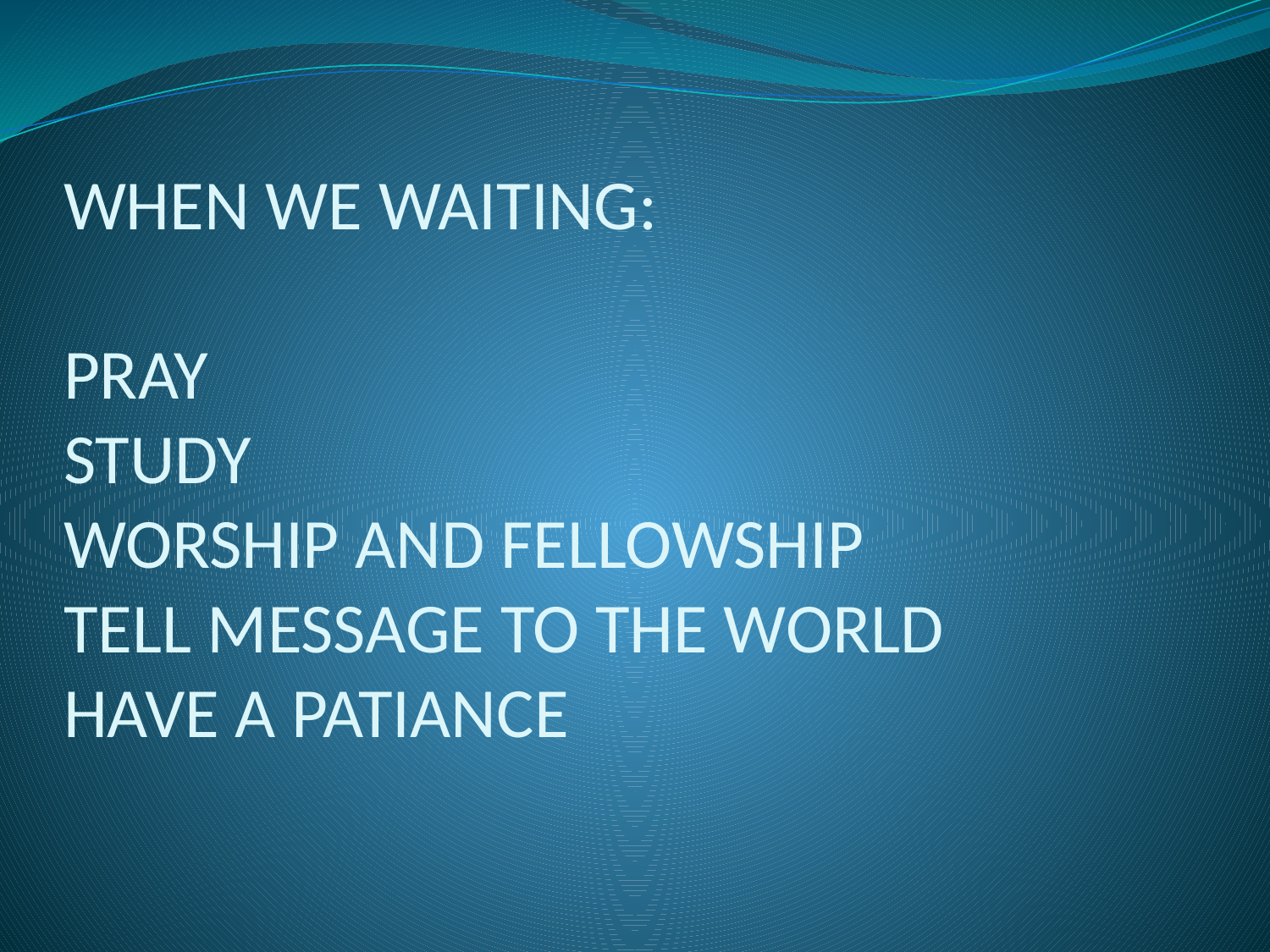

# WHEN WE WAITING: PRAY STUDY WORSHIP AND FELLOWSHIP TELL MESSAGE TO THE WORLD HAVE A PATIANCE